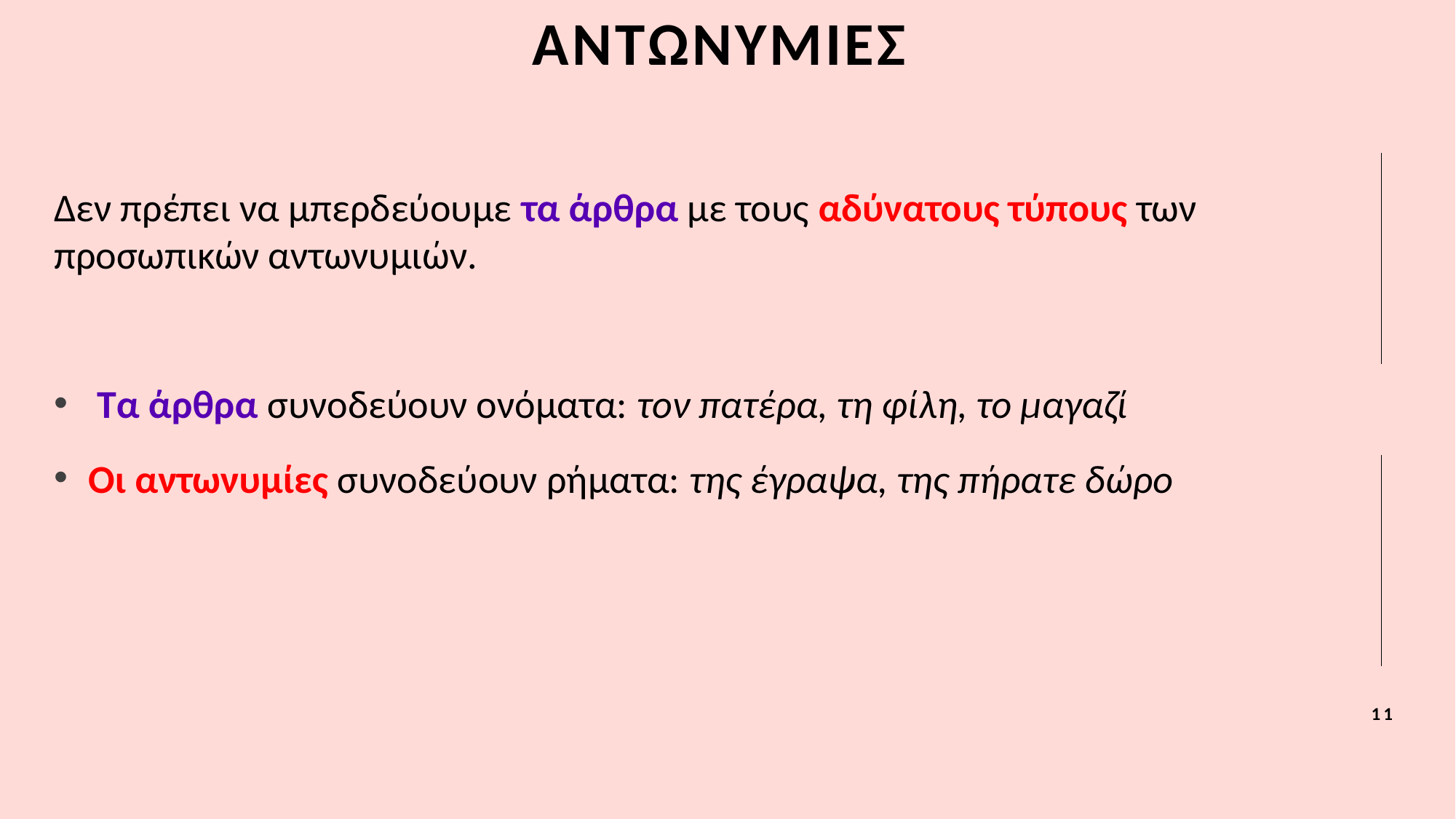

# Αντωνυμιεσ
Δεν πρέπει να μπερδεύουμε τα άρθρα με τους αδύνατους τύπους των προσωπικών αντωνυμιών.

 Τα άρθρα συνοδεύουν ονόματα: τον πατέρα, τη φίλη, το μαγαζί
Οι αντωνυμίες συνοδεύουν ρήματα: της έγραψα, της πήρατε δώρο

11